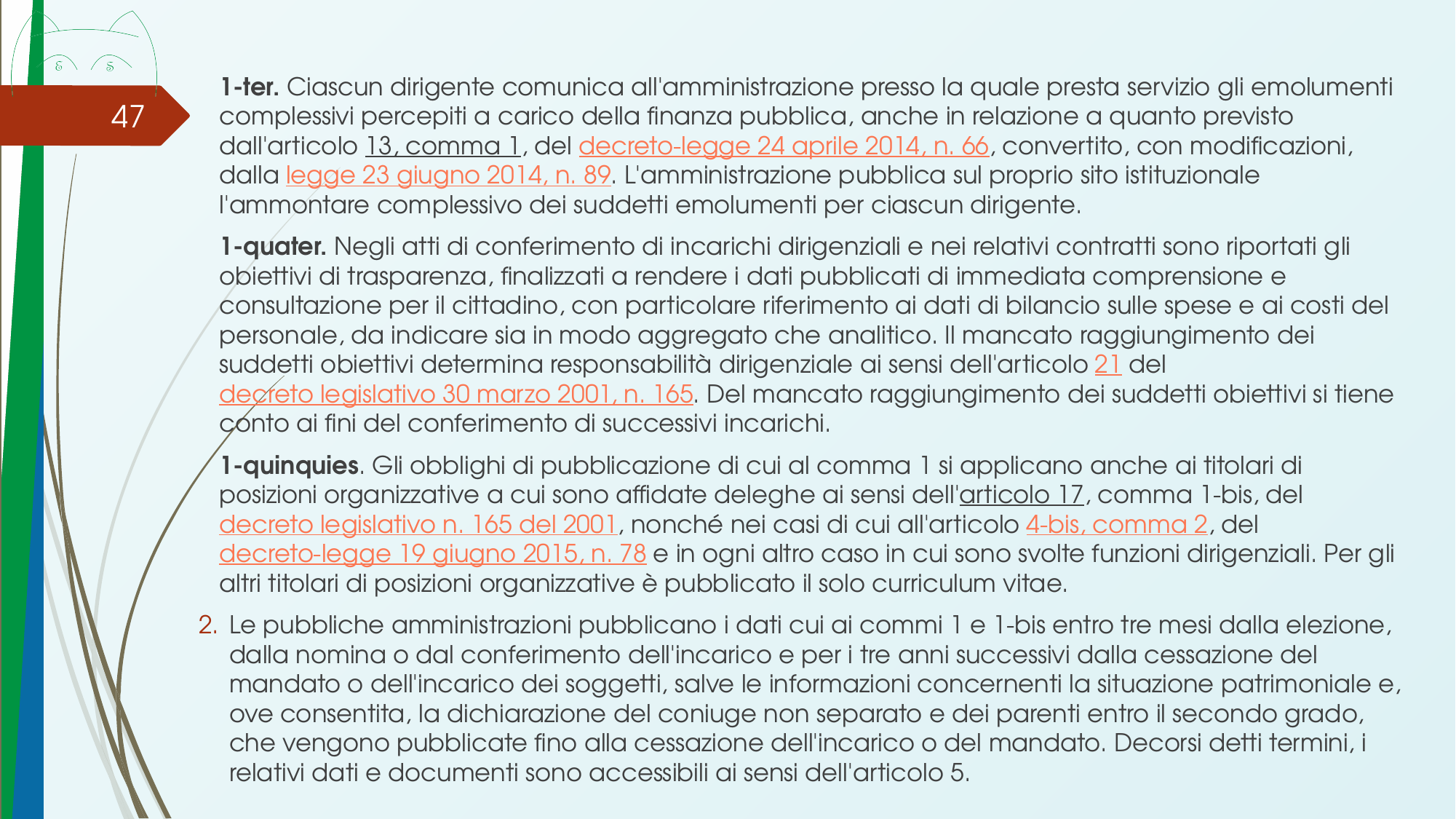

1-ter. Ciascun dirigente comunica all'amministrazione presso la quale presta servizio gli emolumenti complessivi percepiti a carico della finanza pubblica, anche in relazione a quanto previsto dall'articolo 13, comma 1, del decreto-legge 24 aprile 2014, n. 66, convertito, con modificazioni, dalla legge 23 giugno 2014, n. 89. L'amministrazione pubblica sul proprio sito istituzionale l'ammontare complessivo dei suddetti emolumenti per ciascun dirigente.
1-quater. Negli atti di conferimento di incarichi dirigenziali e nei relativi contratti sono riportati gli obiettivi di trasparenza, finalizzati a rendere i dati pubblicati di immediata comprensione e consultazione per il cittadino, con particolare riferimento ai dati di bilancio sulle spese e ai costi del personale, da indicare sia in modo aggregato che analitico. Il mancato raggiungimento dei suddetti obiettivi determina responsabilità dirigenziale ai sensi dell'articolo 21 del decreto legislativo 30 marzo 2001, n. 165. Del mancato raggiungimento dei suddetti obiettivi si tiene conto ai fini del conferimento di successivi incarichi.
1-quinquies. Gli obblighi di pubblicazione di cui al comma 1 si applicano anche ai titolari di posizioni organizzative a cui sono affidate deleghe ai sensi dell'articolo 17, comma 1-bis, del decreto legislativo n. 165 del 2001, nonché nei casi di cui all'articolo 4-bis, comma 2, del decreto-legge 19 giugno 2015, n. 78 e in ogni altro caso in cui sono svolte funzioni dirigenziali. Per gli altri titolari di posizioni organizzative è pubblicato il solo curriculum vitae.
Le pubbliche amministrazioni pubblicano i dati cui ai commi 1 e 1-bis entro tre mesi dalla elezione, dalla nomina o dal conferimento dell'incarico e per i tre anni successivi dalla cessazione del mandato o dell'incarico dei soggetti, salve le informazioni concernenti la situazione patrimoniale e, ove consentita, la dichiarazione del coniuge non separato e dei parenti entro il secondo grado, che vengono pubblicate fino alla cessazione dell'incarico o del mandato. Decorsi detti termini, i relativi dati e documenti sono accessibili ai sensi dell'articolo 5.

47